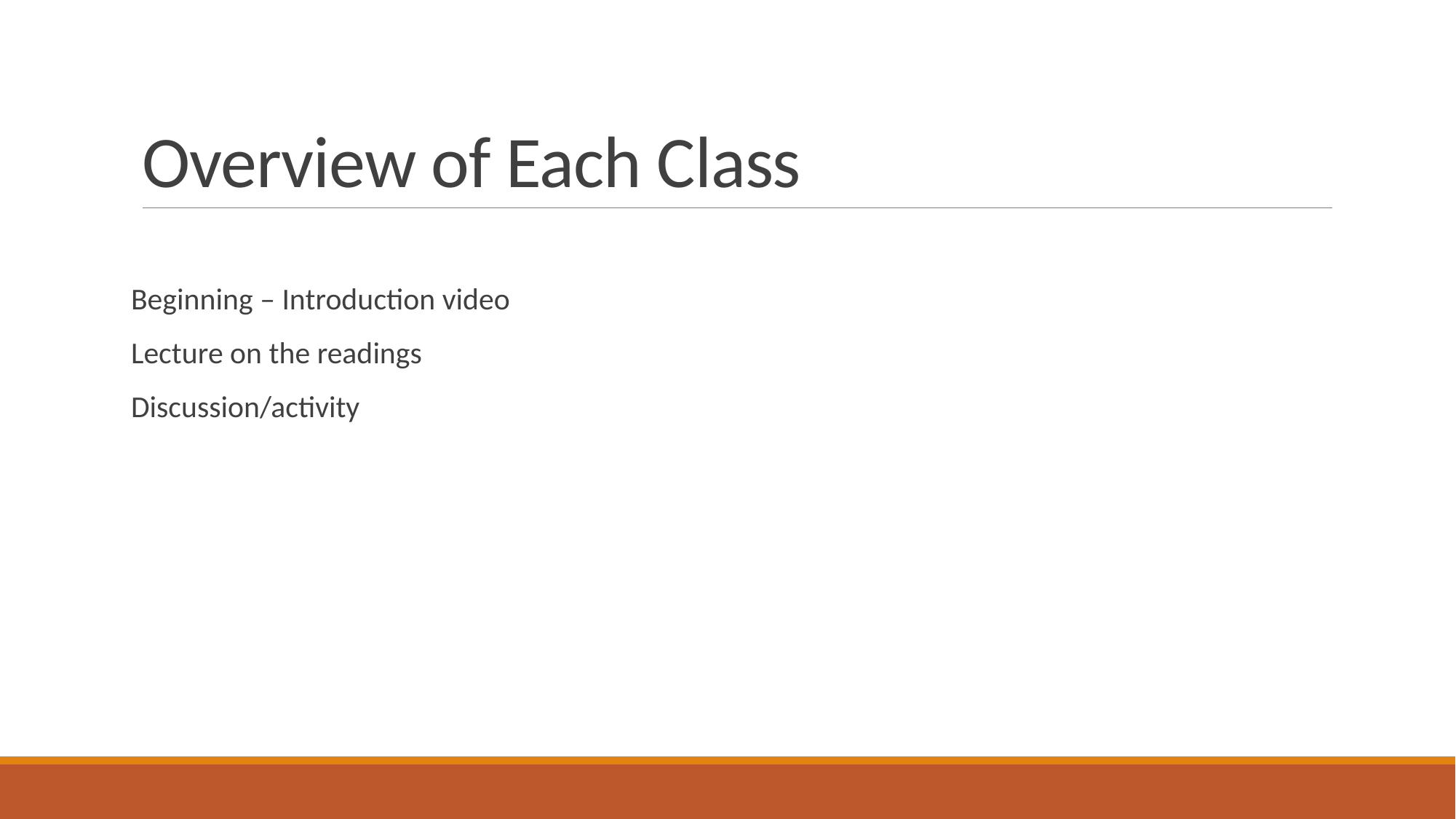

# Overview of Each Class

Beginning – Introduction video
Lecture on the readings
Discussion/activity